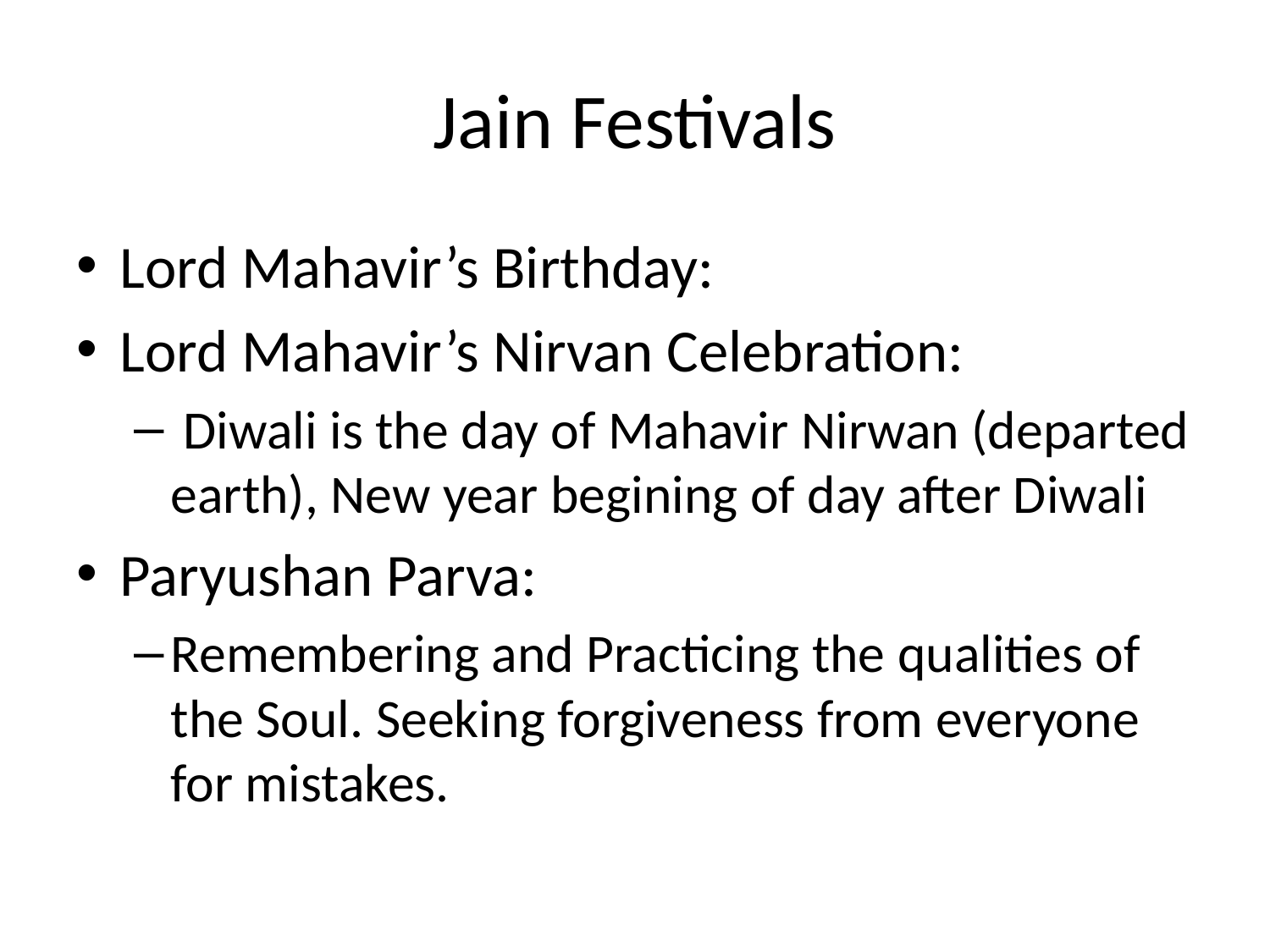

# Jain Festivals
Lord Mahavir’s Birthday:
Lord Mahavir’s Nirvan Celebration:
 Diwali is the day of Mahavir Nirwan (departed earth), New year begining of day after Diwali
Paryushan Parva:
Remembering and Practicing the qualities of the Soul. Seeking forgiveness from everyone for mistakes.